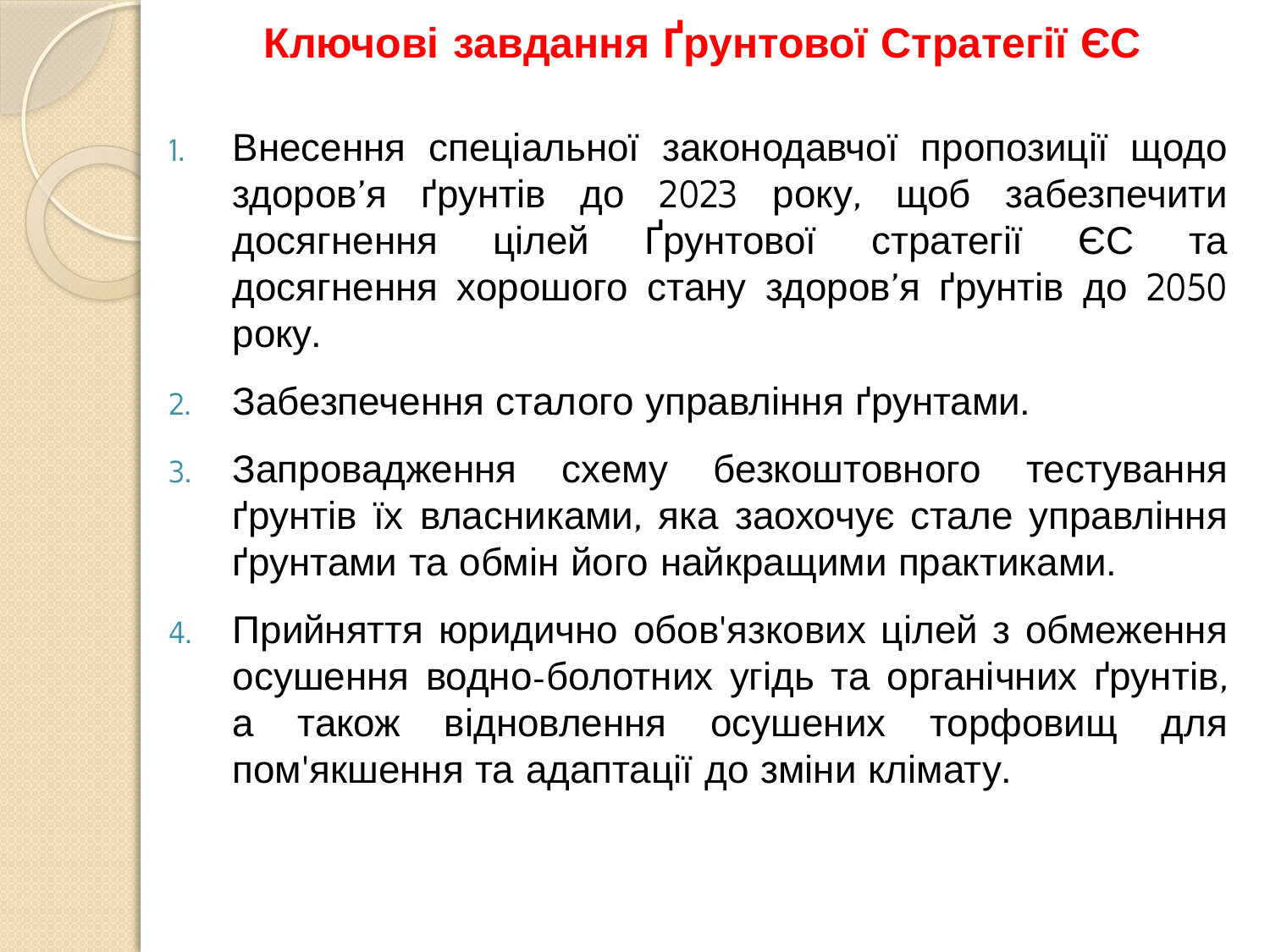

# Ключові завдання Ґрунтової Стратегії ЄС
Внесення спеціальної законодавчої пропозиції щодо здоров’я ґрунтів до 2023 року, щоб забезпечити досягнення цілей Ґрунтової стратегії ЄС та досягнення хорошого стану здоров’я ґрунтів до 2050 року.
Забезпечення сталого управління ґрунтами.
Запровадження схему безкоштовного тестування ґрунтів їх власниками, яка заохочує стале управління ґрунтами та обмін його найкращими практиками.
Прийняття юридично обов'язкових цілей з обмеження осушення водно-болотних угідь та органічних ґрунтів, а також відновлення осушених торфовищ для пом'якшення та адаптації до зміни клімату.